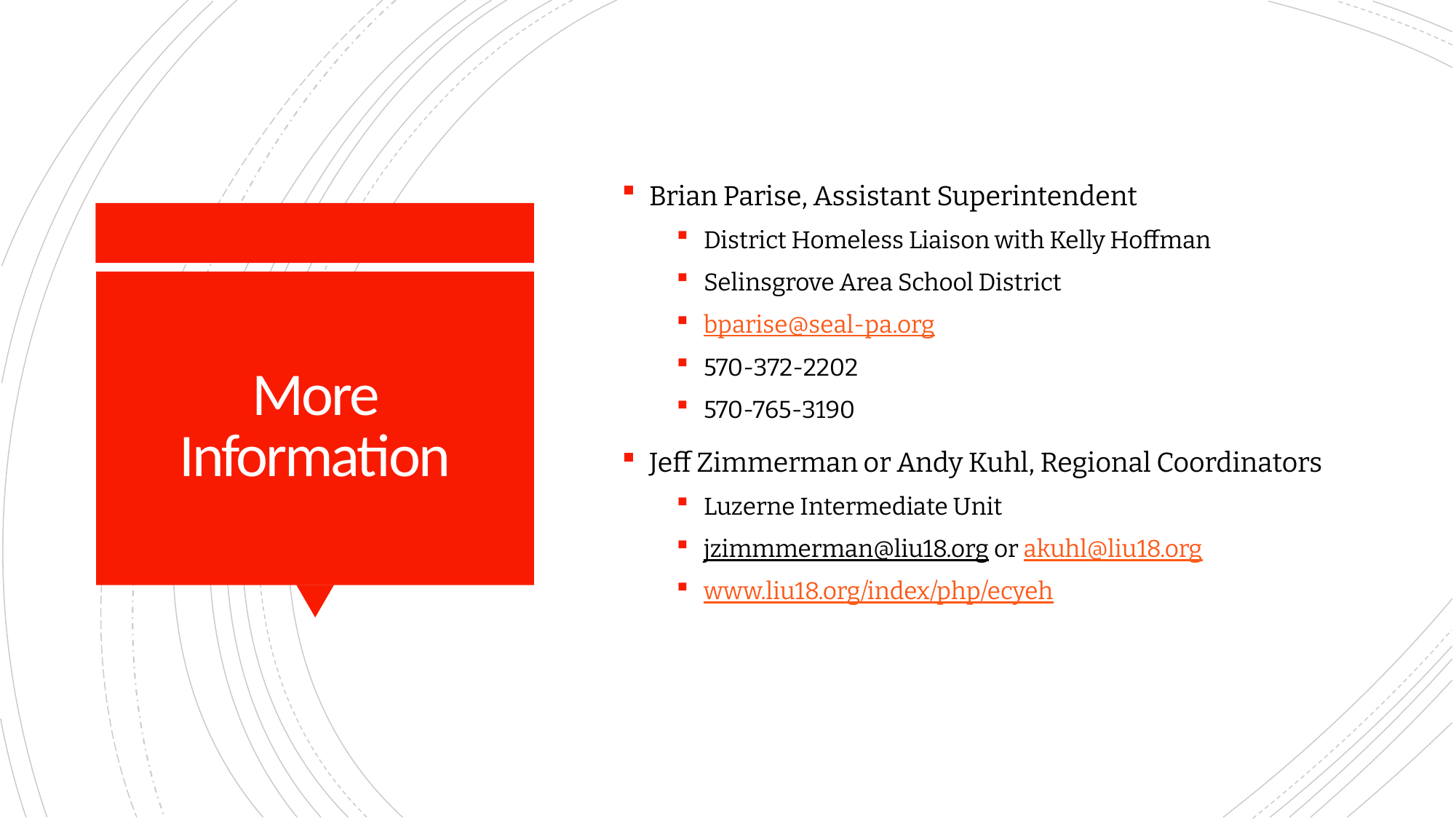

Brian Parise, Assistant Superintendent
District Homeless Liaison with Kelly Hoffman
Selinsgrove Area School District
bparise@seal-pa.org
570-372-2202
570-765-3190
Jeff Zimmerman or Andy Kuhl, Regional Coordinators
Luzerne Intermediate Unit
jzimmmerman@liu18.org or akuhl@liu18.org
www.liu18.org/index/php/ecyeh

# More Information